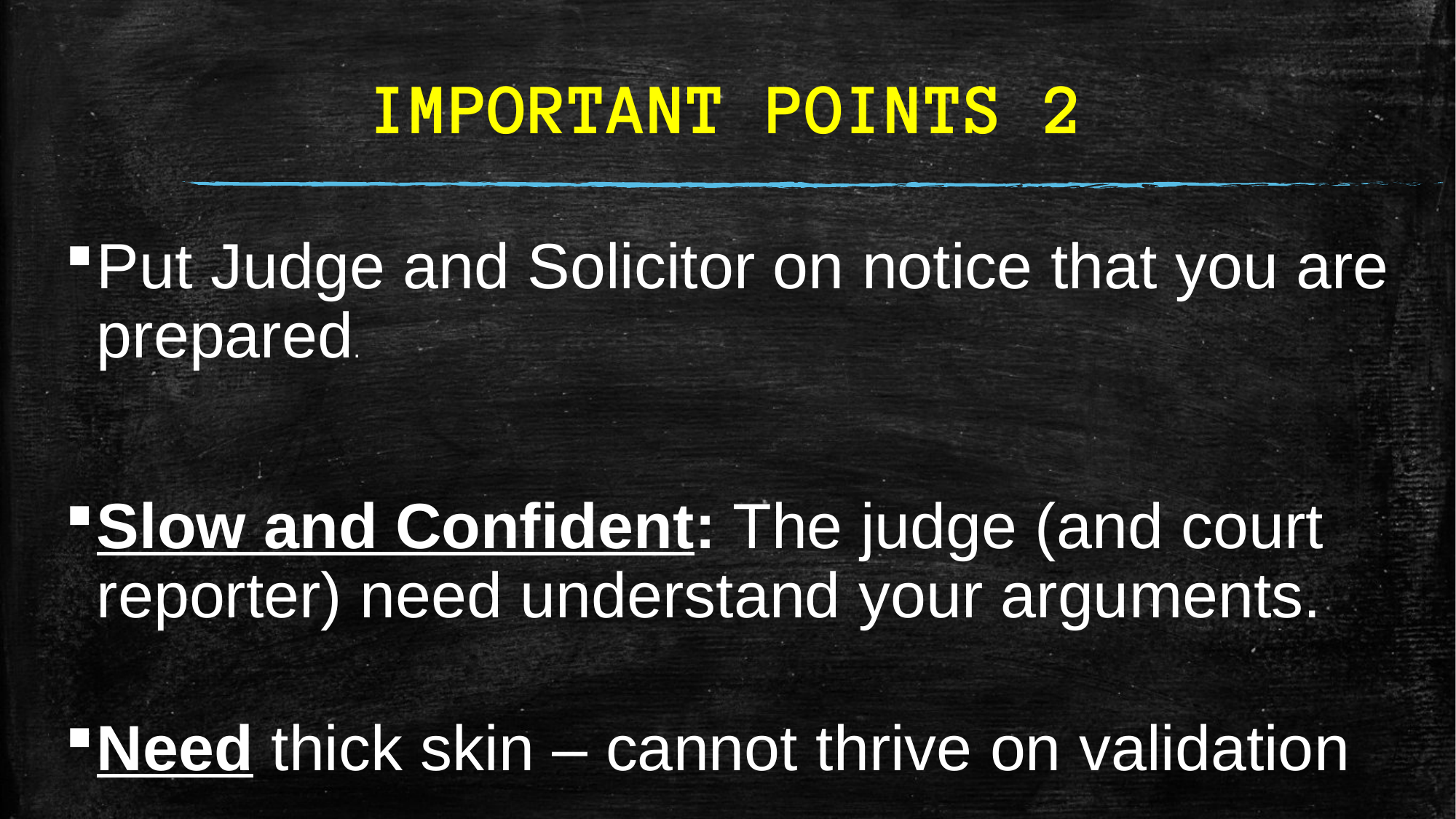

# IMPORTANT POINTS 2
Put Judge and Solicitor on notice that you are prepared.

Slow and Confident: The judge (and court reporter) need understand your arguments.

Need thick skin – cannot thrive on validation